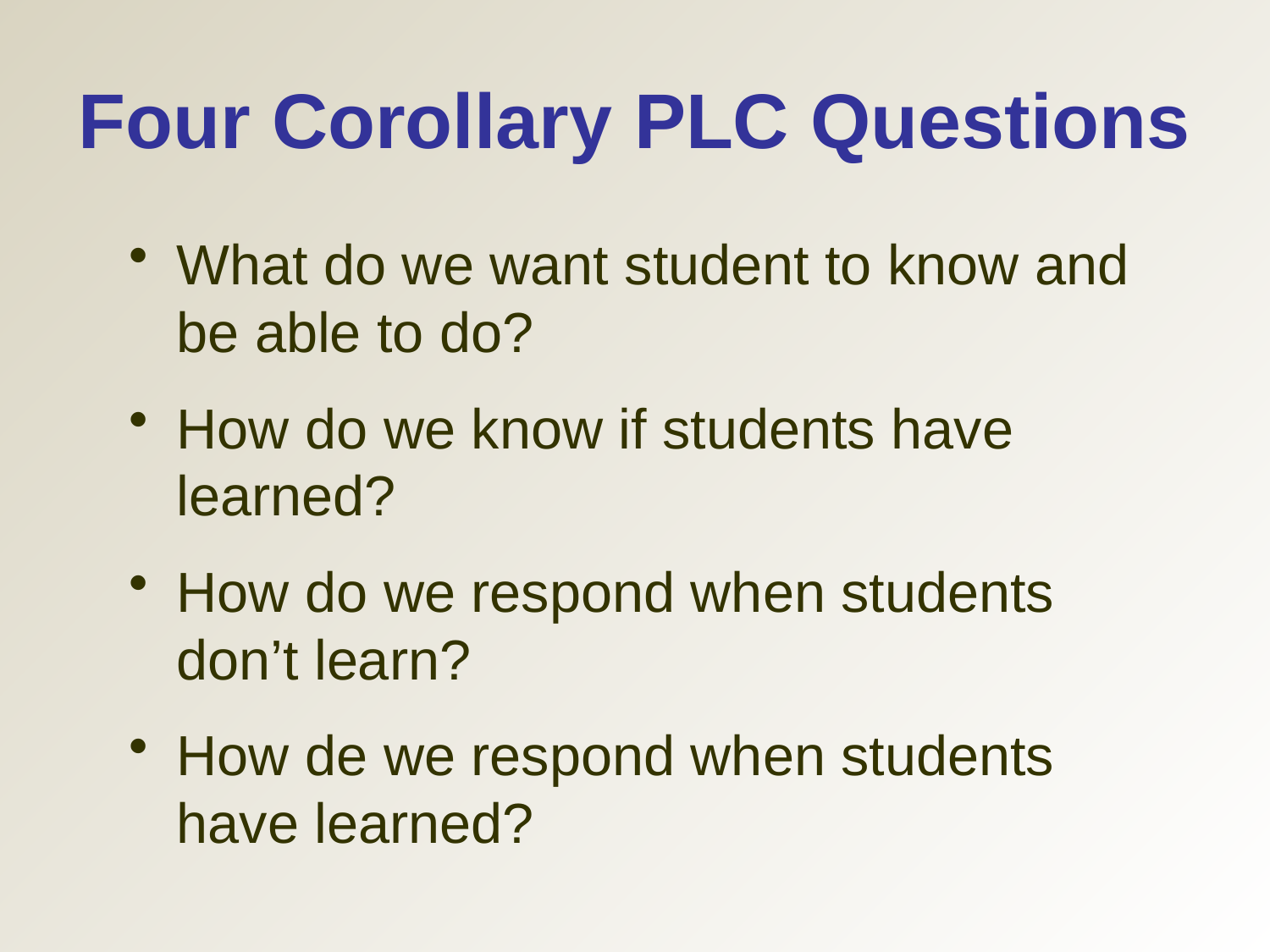

# Four Corollary PLC Questions
What do we want student to know and be able to do?
How do we know if students have learned?
How do we respond when students don’t learn?
How de we respond when students have learned?